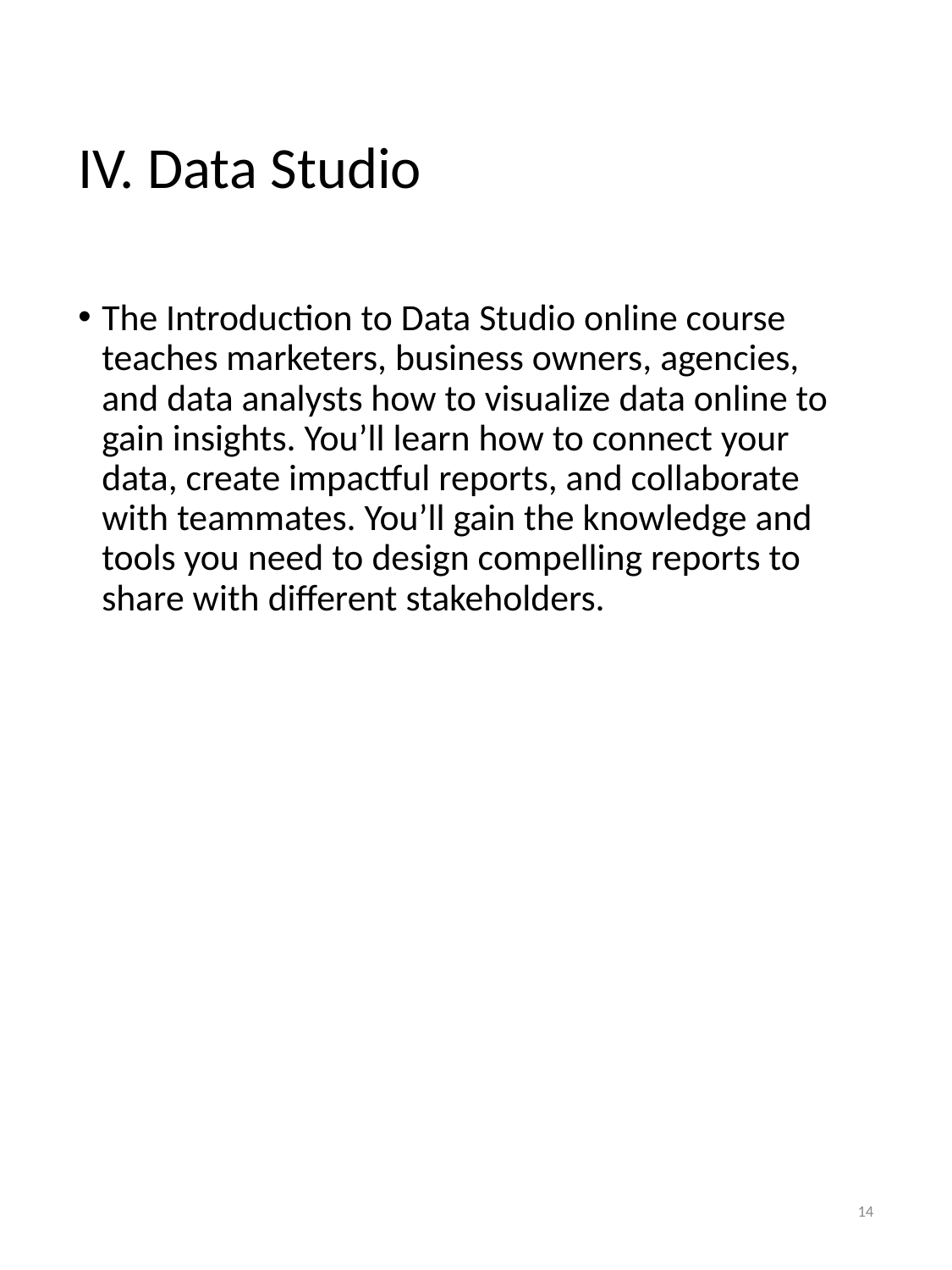

# IV. Data Studio
The Introduction to Data Studio online course teaches marketers, business owners, agencies, and data analysts how to visualize data online to gain insights. You’ll learn how to connect your data, create impactful reports, and collaborate with teammates. You’ll gain the knowledge and tools you need to design compelling reports to share with different stakeholders.
14